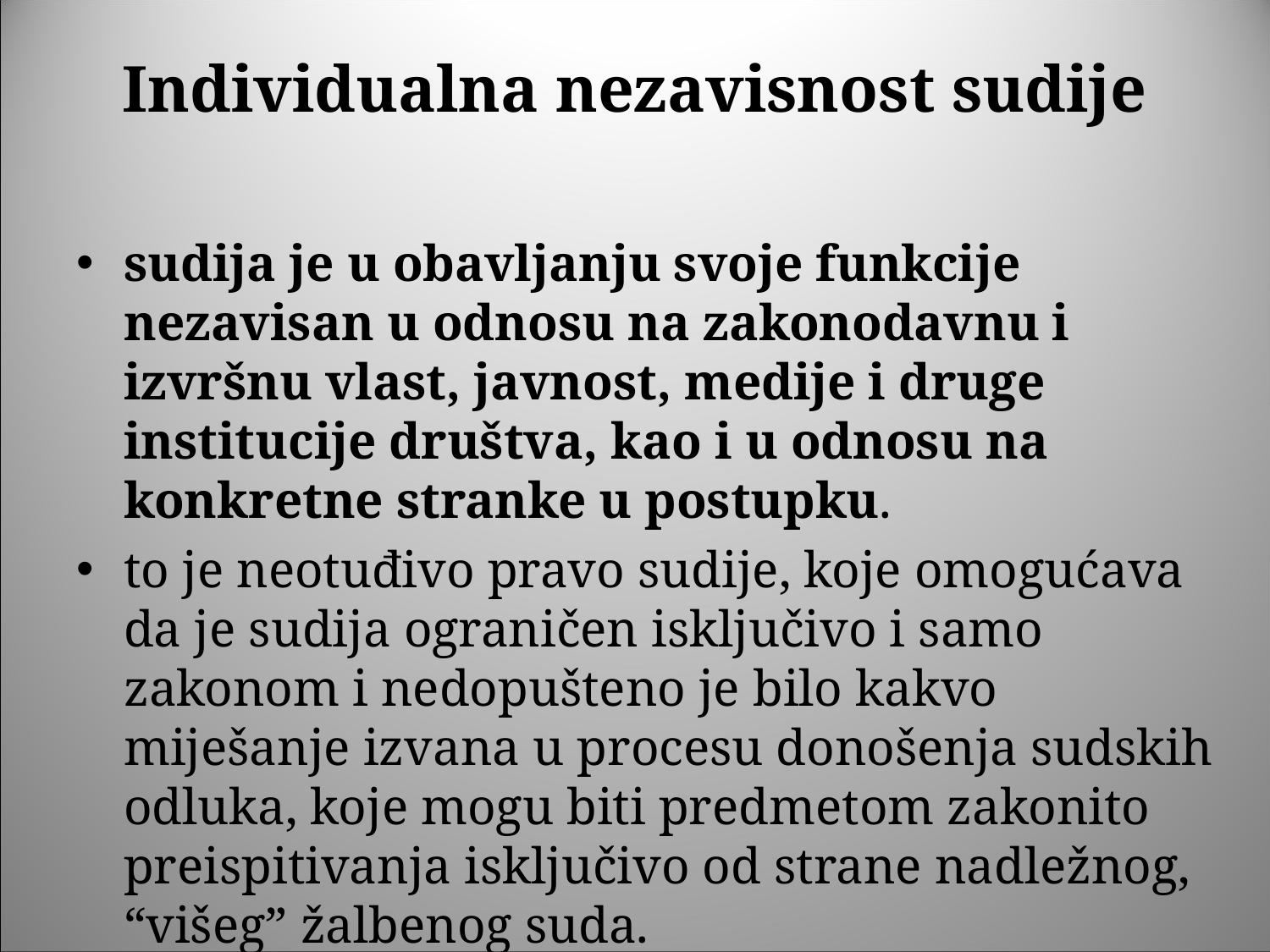

# Individualna nezavisnost sudije
sudija je u obavljanju svoje funkcije nezavisan u odnosu na zakonodavnu i izvršnu vlast, javnost, medije i druge institucije društva, kao i u odnosu na konkretne stranke u postupku.
to je neotuđivo pravo sudije, koje omogućava da je sudija ograničen isključivo i samo zakonom i nedopušteno je bilo kakvo miješanje izvana u procesu donošenja sudskih odluka, koje mogu biti predmetom zakonito preispitivanja isključivo od strane nadležnog, “višeg” žalbenog suda.